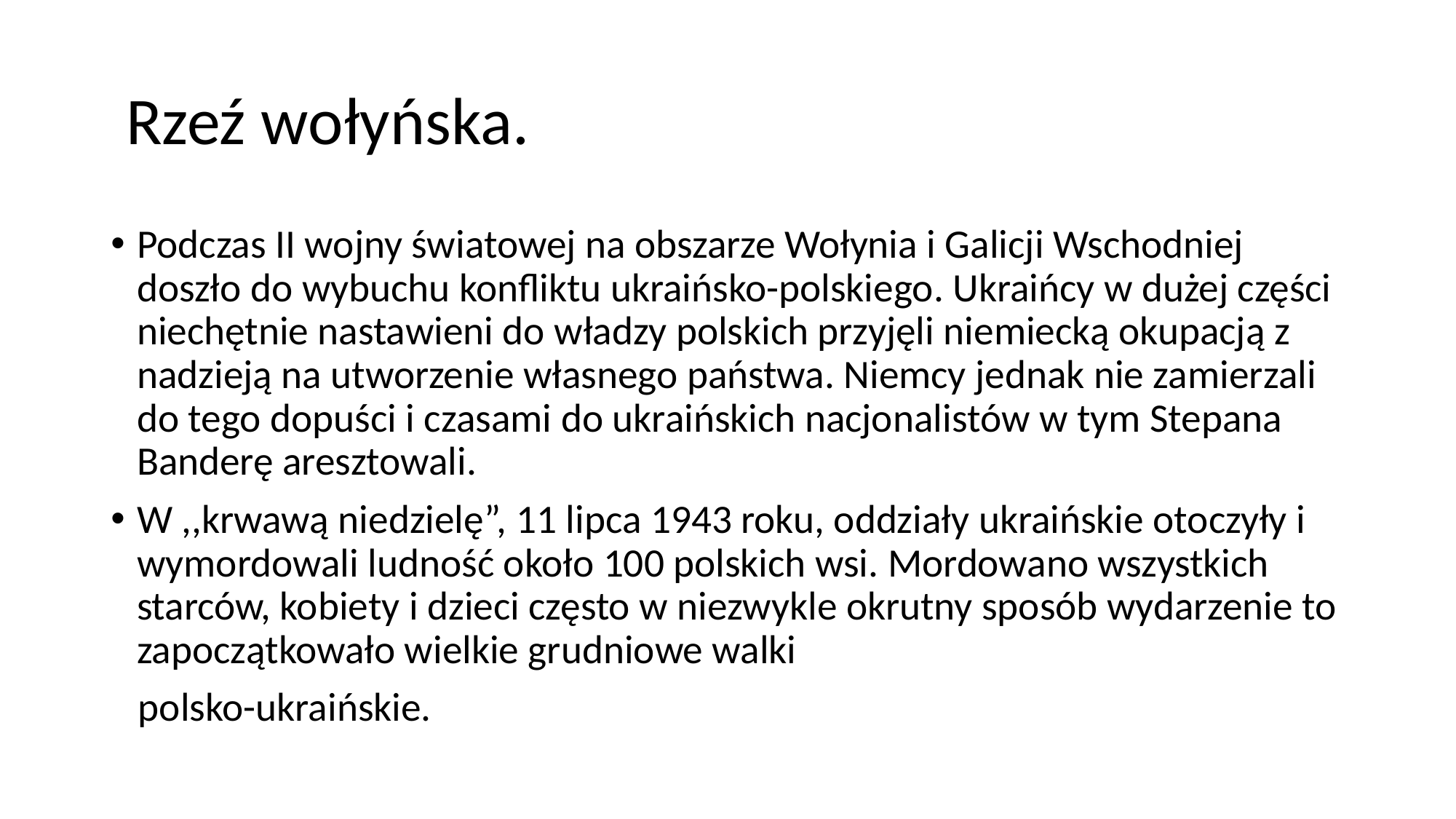

# Rzeź wołyńska.
Podczas II wojny światowej na obszarze Wołynia i Galicji Wschodniej doszło do wybuchu konfliktu ukraińsko-polskiego. Ukraińcy w dużej części niechętnie nastawieni do władzy polskich przyjęli niemiecką okupacją z nadzieją na utworzenie własnego państwa. Niemcy jednak nie zamierzali do tego dopuści i czasami do ukraińskich nacjonalistów w tym Stepana Banderę aresztowali.
W ,,krwawą niedzielę”, 11 lipca 1943 roku, oddziały ukraińskie otoczyły i wymordowali ludność około 100 polskich wsi. Mordowano wszystkich starców, kobiety i dzieci często w niezwykle okrutny sposób wydarzenie to zapoczątkowało wielkie grudniowe walki
   polsko-ukraińskie.